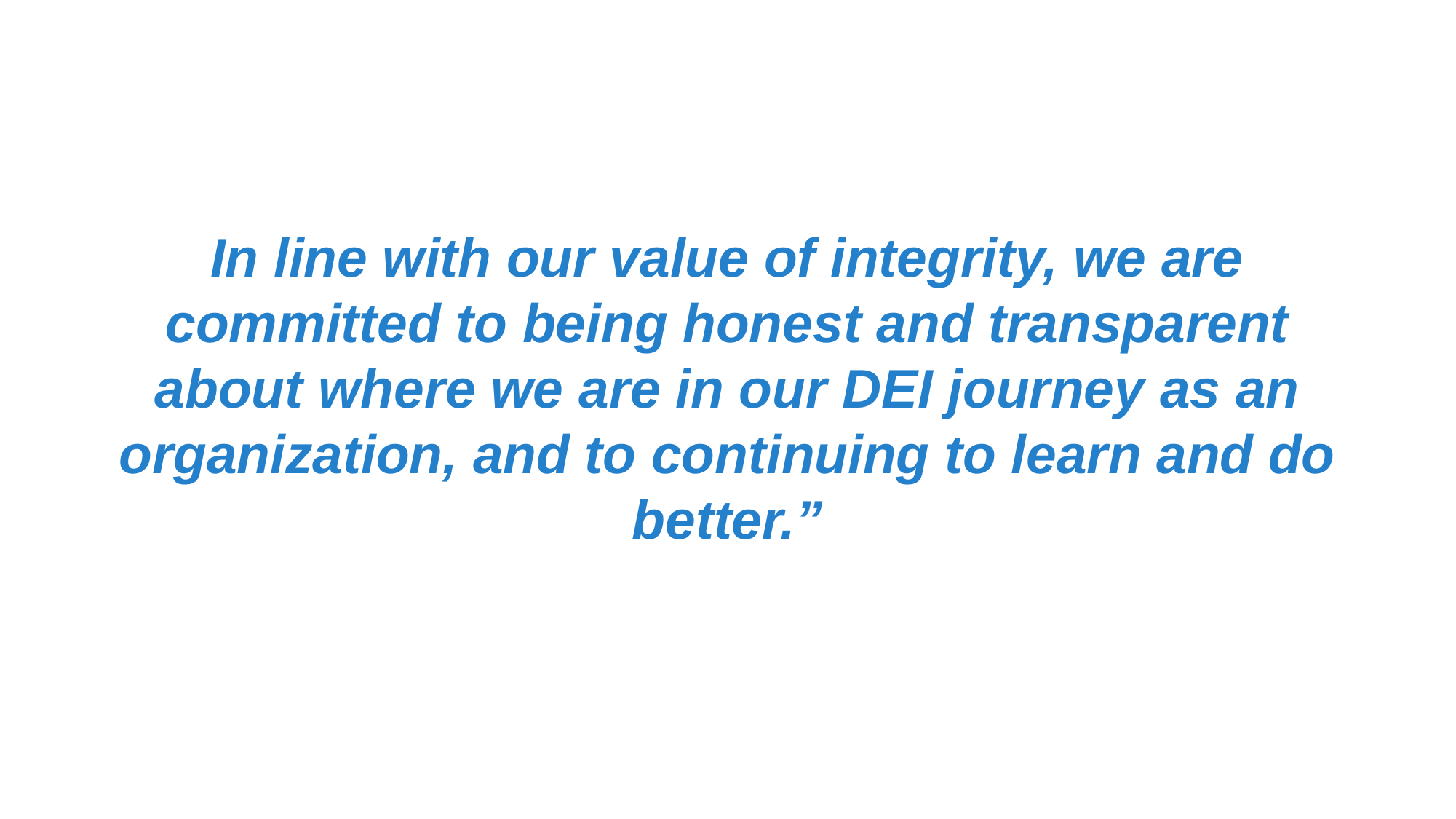

In line with our value of integrity, we are committed to being honest and transparent about where we are in our DEI journey as an organization, and to continuing to learn and do better.”